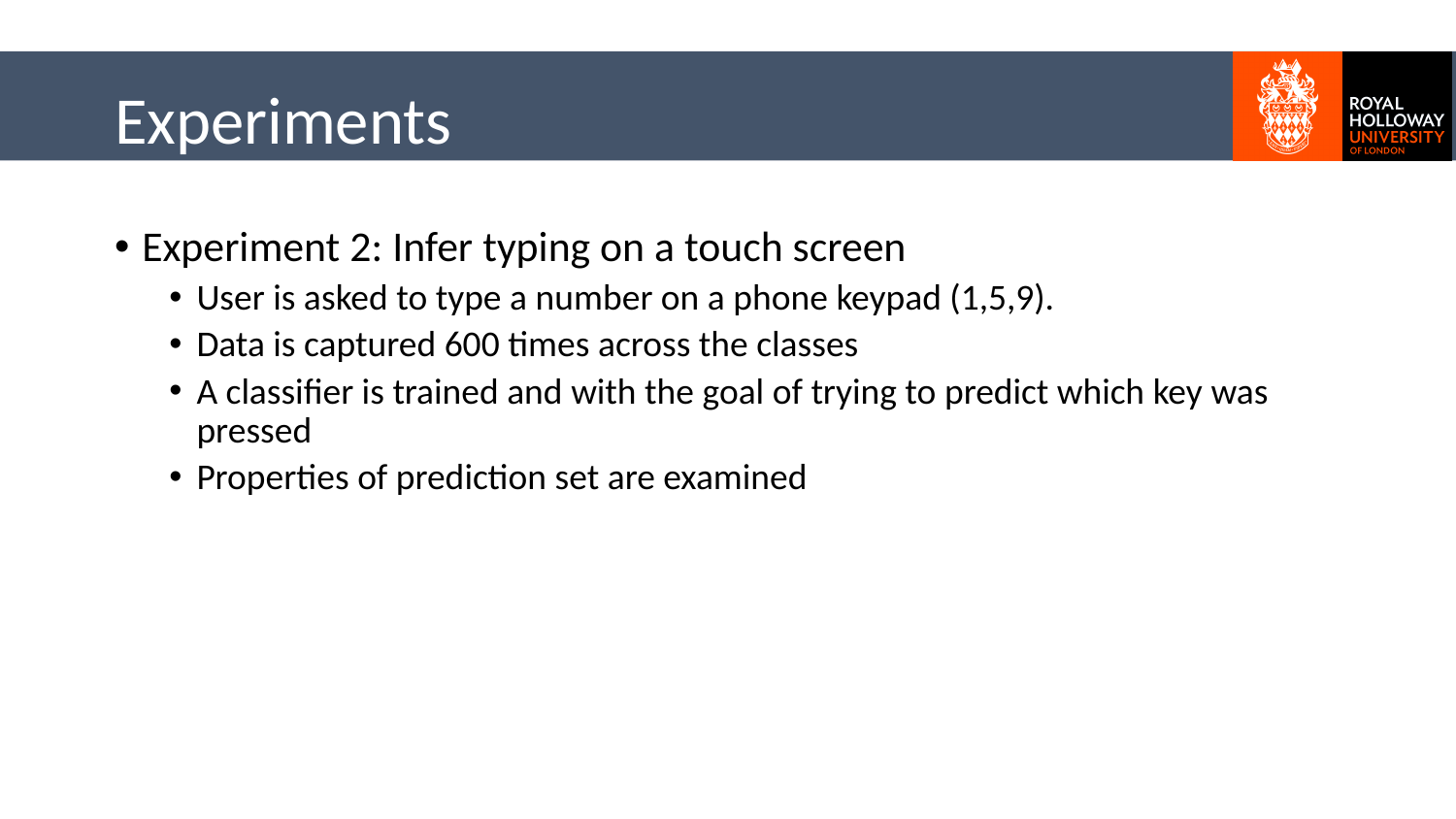

# Experiments
Experiment 2: Infer typing on a touch screen
User is asked to type a number on a phone keypad (1,5,9).
Data is captured 600 times across the classes
A classifier is trained and with the goal of trying to predict which key was pressed
Properties of prediction set are examined